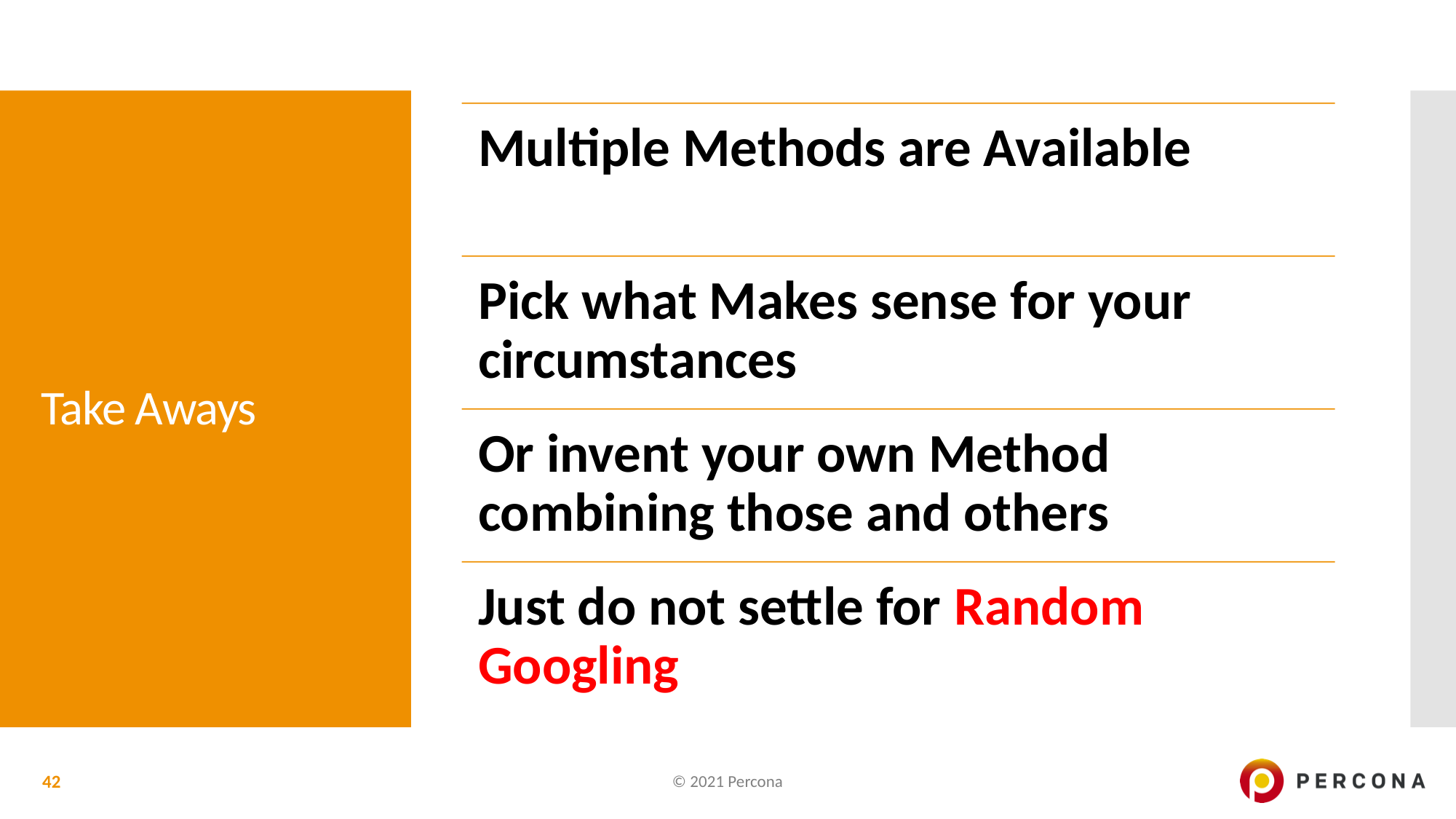

Multiple Methods are Available
Pick what Makes sense for your circumstances
Or invent your own Method combining those and others
Just do not settle for Random Googling
# Take Aways
42
© 2021 Percona